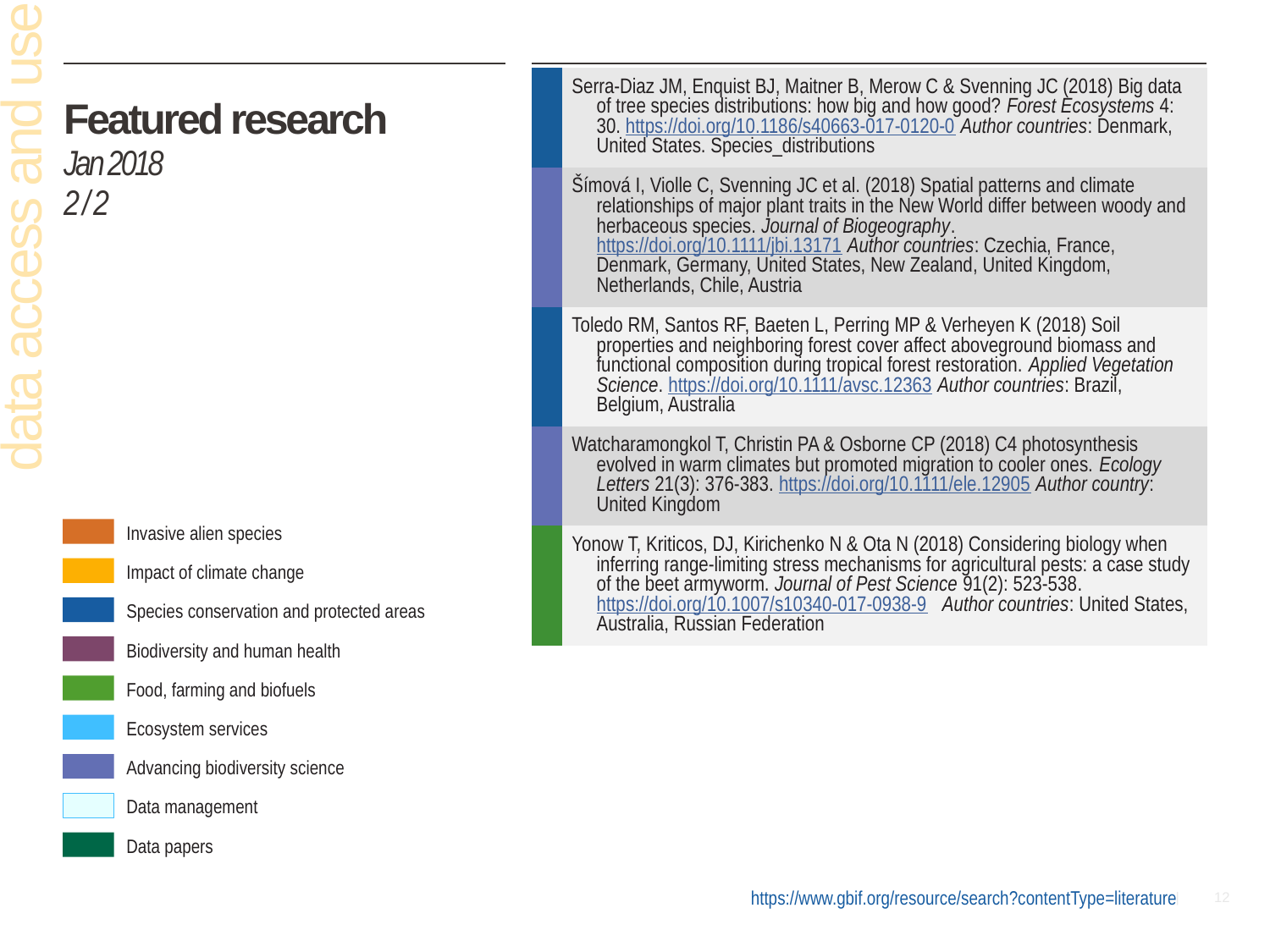

|  | Serra-Diaz JM, Enquist BJ, Maitner B, Merow C & Svenning JC (2018) Big data of tree species distributions: how big and how good? Forest Ecosystems 4: 30. https://doi.org/10.1186/s40663-017-0120-0 Author countries: Denmark, United States. Species\_distributions |
| --- | --- |
|  | Šímová I, Violle C, Svenning JC et al. (2018) Spatial patterns and climate relationships of major plant traits in the New World differ between woody and herbaceous species. Journal of Biogeography. https://doi.org/10.1111/jbi.13171 Author countries: Czechia, France, Denmark, Germany, United States, New Zealand, United Kingdom, Netherlands, Chile, Austria |
|  | Toledo RM, Santos RF, Baeten L, Perring MP & Verheyen K (2018) Soil properties and neighboring forest cover affect aboveground biomass and functional composition during tropical forest restoration. Applied Vegetation Science. https://doi.org/10.1111/avsc.12363 Author countries: Brazil, Belgium, Australia |
|  | Watcharamongkol T, Christin PA & Osborne CP (2018) C4 photosynthesis evolved in warm climates but promoted migration to cooler ones. Ecology Letters 21(3): 376-383. https://doi.org/10.1111/ele.12905 Author country: United Kingdom |
|  | Yonow T, Kriticos, DJ, Kirichenko N & Ota N (2018) Considering biology when inferring range-limiting stress mechanisms for agricultural pests: a case study of the beet armyworm. Journal of Pest Science 91(2): 523-538. https://doi.org/10.1007/s10340-017-0938-9 Author countries: United States, Australia, Russian Federation |
# Featured research Jan 2018 2 / 2
data access and use

Invasive alien species
Impact of climate change
Species conservation and protected areas
Biodiversity and human health
Food, farming and biofuels
Ecosystem services
Advancing biodiversity science
Data management
Data papers

https://www.gbif.org/resource/search?contentType=literature